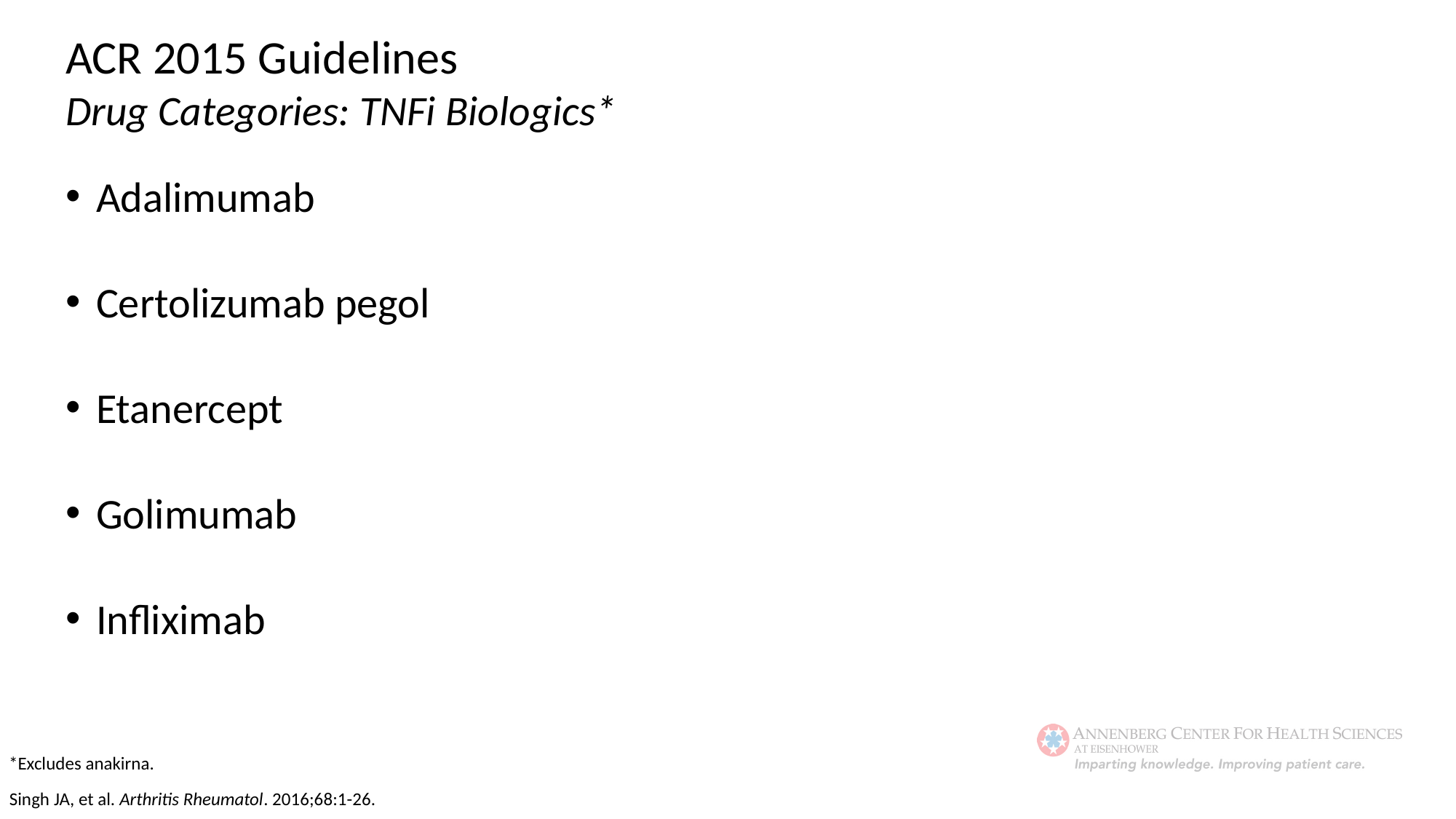

ACR 2015 Guidelines
Drug Categories: TNFi Biologics*
Adalimumab
Certolizumab pegol
Etanercept
Golimumab
Infliximab
*Excludes anakirna.
Singh JA, et al. Arthritis Rheumatol. 2016;68:1-26.